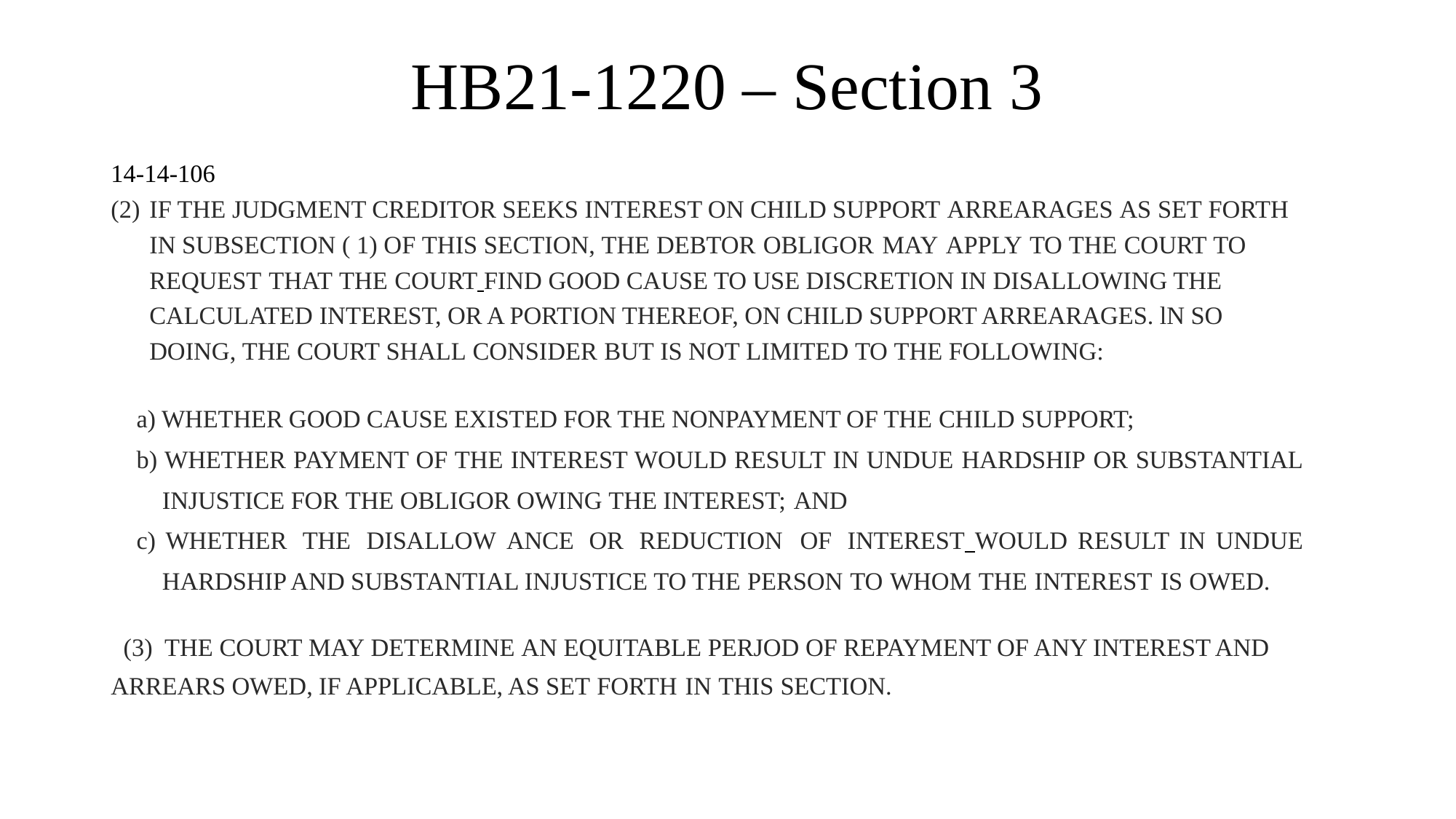

# HB21-1220 – Section 3
14-14-106
IF THE JUDGMENT CREDITOR SEEKS INTEREST ON CHILD SUPPORT ARREARAGES AS SET FORTH IN SUBSECTION ( 1) OF THIS SECTION, THE DEBTOR OBLIGOR MAY APPLY TO THE COURT TO REQUEST THAT THE COURT FIND GOOD CAUSE TO USE DISCRETION IN DISALLOWING THE CALCULATED INTEREST, OR A PORTION THEREOF, ON CHILD SUPPORT ARREARAGES. lN SO DOING, THE COURT SHALL CONSIDER BUT IS NOT LIMITED TO THE FOLLOWING:

a) WHETHER GOOD CAUSE EXISTED FOR THE NONPAYMENT OF THE CHILD SUPPORT;
b) WHETHER PAYMENT OF THE INTEREST WOULD RESULT IN UNDUE HARDSHIP OR SUBSTANTIAL INJUSTICE FOR THE OBLIGOR OWING THE INTEREST; AND
c) WHETHER THE DISALLOW ANCE OR REDUCTION OF INTEREST WOULD RESULT IN UNDUE HARDSHIP AND SUBSTANTIAL INJUSTICE TO THE PERSON TO WHOM THE INTEREST IS OWED.

  (3)  THE COURT MAY DETERMINE AN EQUITABLE PERJOD OF REPAYMENT OF ANY INTEREST AND ARREARS OWED, IF APPLICABLE, AS SET FORTH IN THIS SECTION.